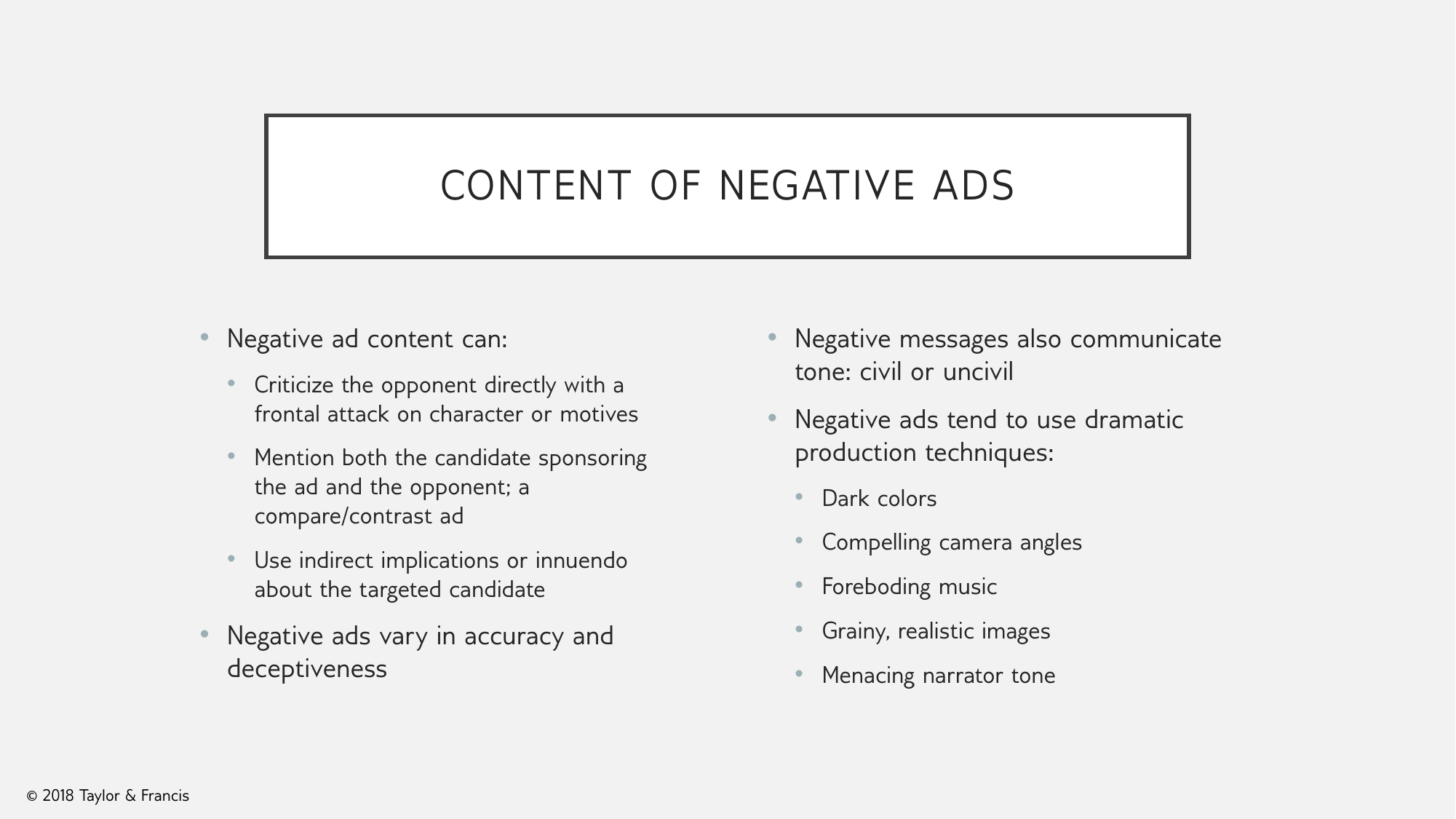

# Content of Negative Ads
Negative ad content can:
Criticize the opponent directly with a frontal attack on character or motives
Mention both the candidate sponsoring the ad and the opponent; a compare/contrast ad
Use indirect implications or innuendo about the targeted candidate
Negative ads vary in accuracy and deceptiveness

Negative messages also communicate tone: civil or uncivil
Negative ads tend to use dramatic production techniques:
Dark colors
Compelling camera angles
Foreboding music
Grainy, realistic images
Menacing narrator tone
© 2018 Taylor & Francis